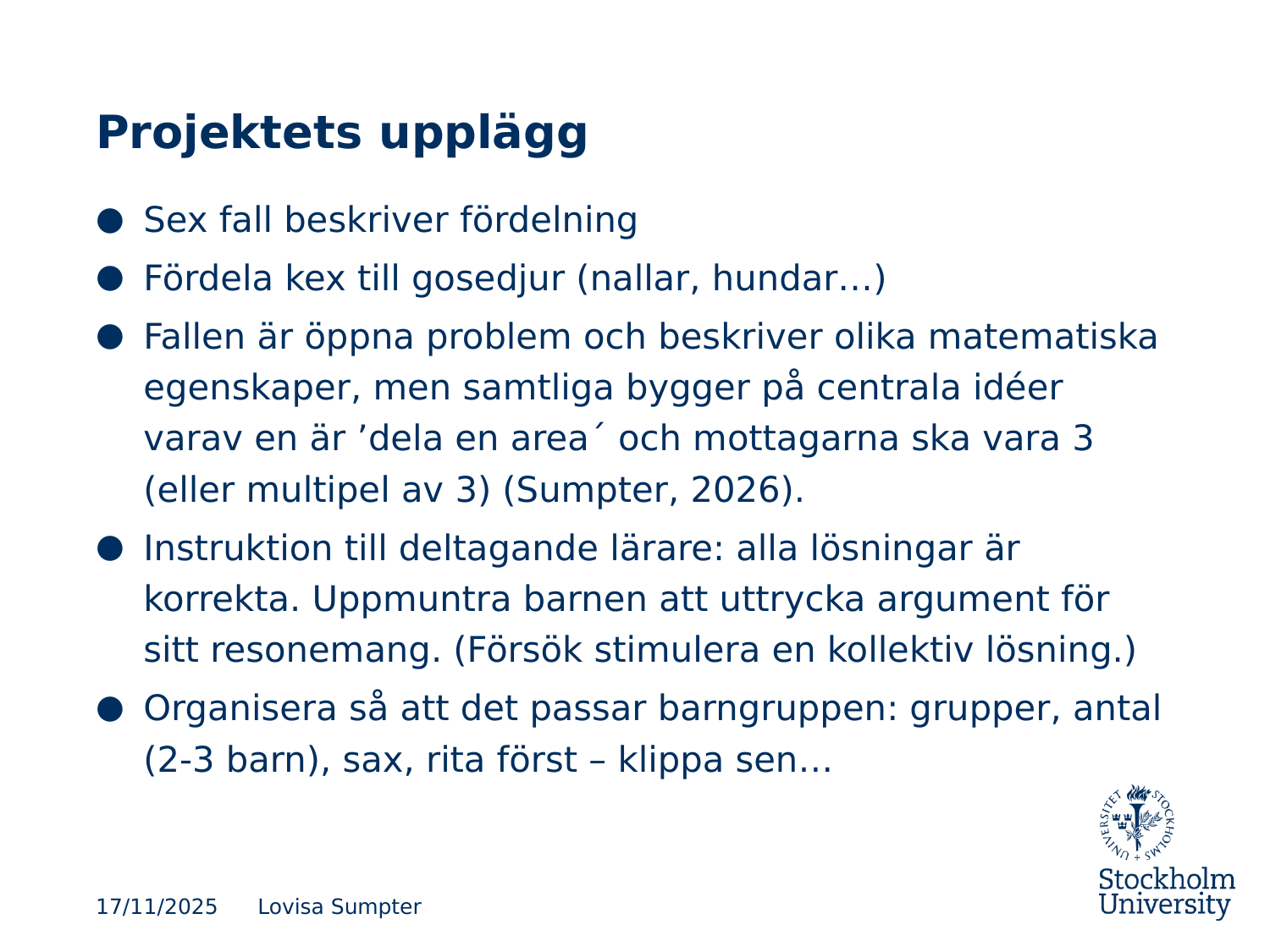

# Projektets upplägg
Sex fall beskriver fördelning
Fördela kex till gosedjur (nallar, hundar…)
Fallen är öppna problem och beskriver olika matematiska egenskaper, men samtliga bygger på centrala idéer varav en är ’dela en area´ och mottagarna ska vara 3 (eller multipel av 3) (Sumpter, 2026).
Instruktion till deltagande lärare: alla lösningar är korrekta. Uppmuntra barnen att uttrycka argument för sitt resonemang. (Försök stimulera en kollektiv lösning.)
Organisera så att det passar barngruppen: grupper, antal (2-3 barn), sax, rita först – klippa sen…
17/11/2025
Lovisa Sumpter